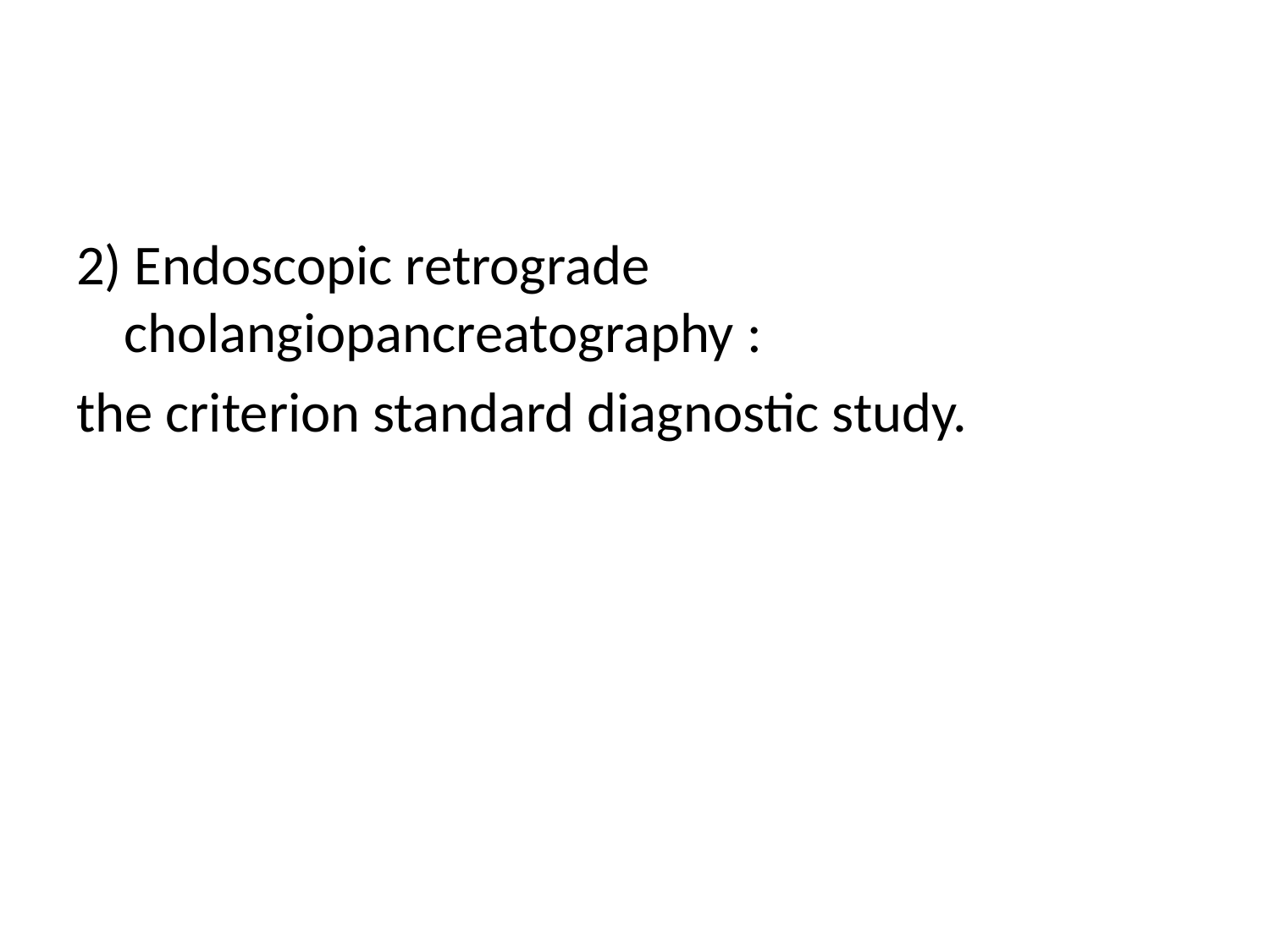

#
2) Endoscopic retrograde cholangiopancreatography :
the criterion standard diagnostic study.